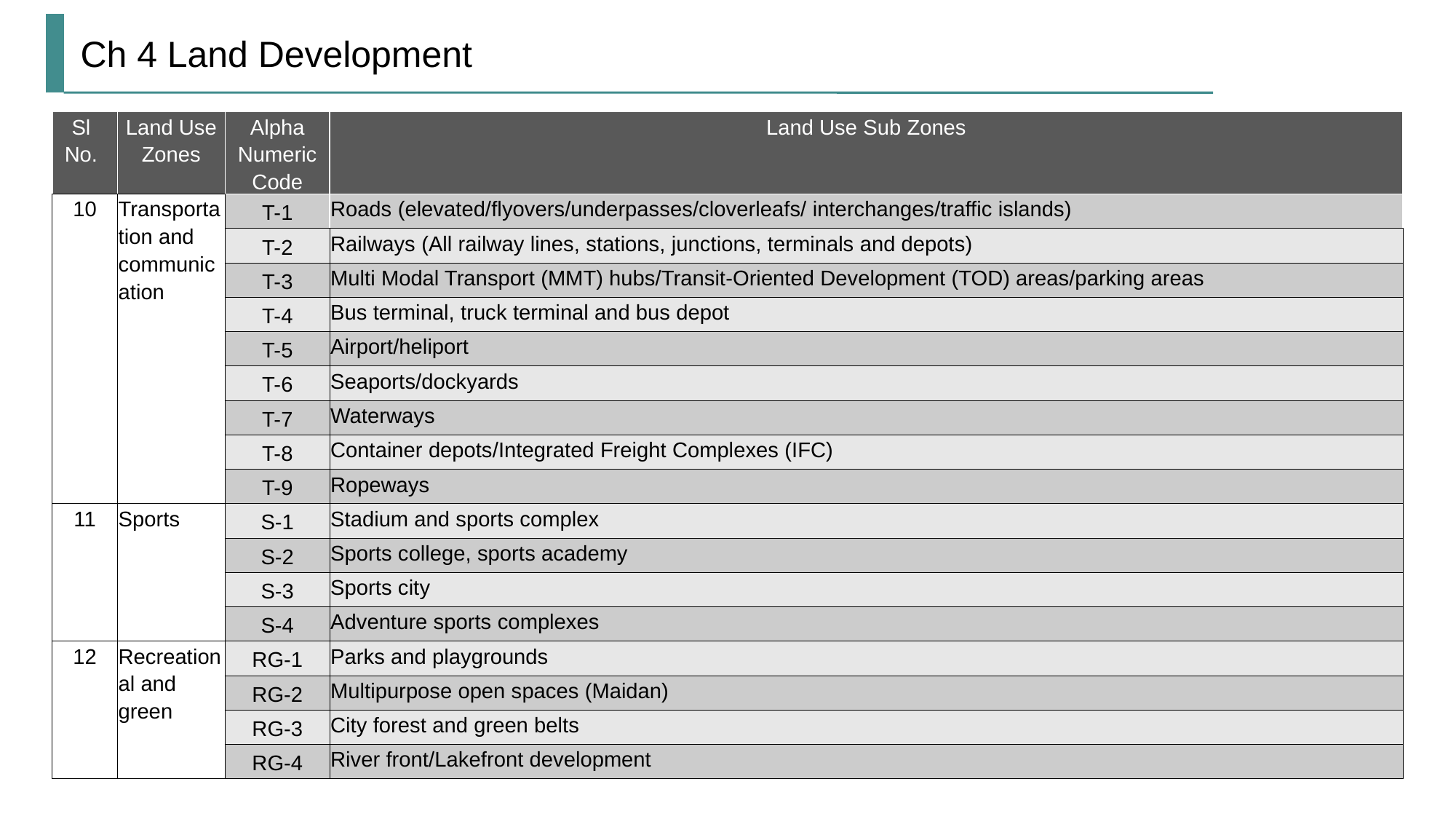

# Ch 4 Land Development
| Sl No. | Land Use Zones | Alpha Numeric Code | Land Use Sub Zones |
| --- | --- | --- | --- |
| 10 | Transportation and communication | T-1 | Roads (elevated/flyovers/underpasses/cloverleafs/ interchanges/traffic islands) |
|  |  | T-2 | Railways (All railway lines, stations, junctions, terminals and depots) |
|  |  | T-3 | Multi Modal Transport (MMT) hubs/Transit-Oriented Development (TOD) areas/parking areas |
|  |  | T-4 | Bus terminal, truck terminal and bus depot |
|  |  | T-5 | Airport/heliport |
|  |  | T-6 | Seaports/dockyards |
|  |  | T-7 | Waterways |
|  |  | T-8 | Container depots/Integrated Freight Complexes (IFC) |
|  |  | T-9 | Ropeways |
| 11 | Sports | S-1 | Stadium and sports complex |
|  |  | S-2 | Sports college, sports academy |
|  |  | S-3 | Sports city |
|  |  | S-4 | Adventure sports complexes |
| 12 | Recreational and green | RG-1 | Parks and playgrounds |
|  |  | RG-2 | Multipurpose open spaces (Maidan) |
|  |  | RG-3 | City forest and green belts |
|  |  | RG-4 | River front/Lakefront development |